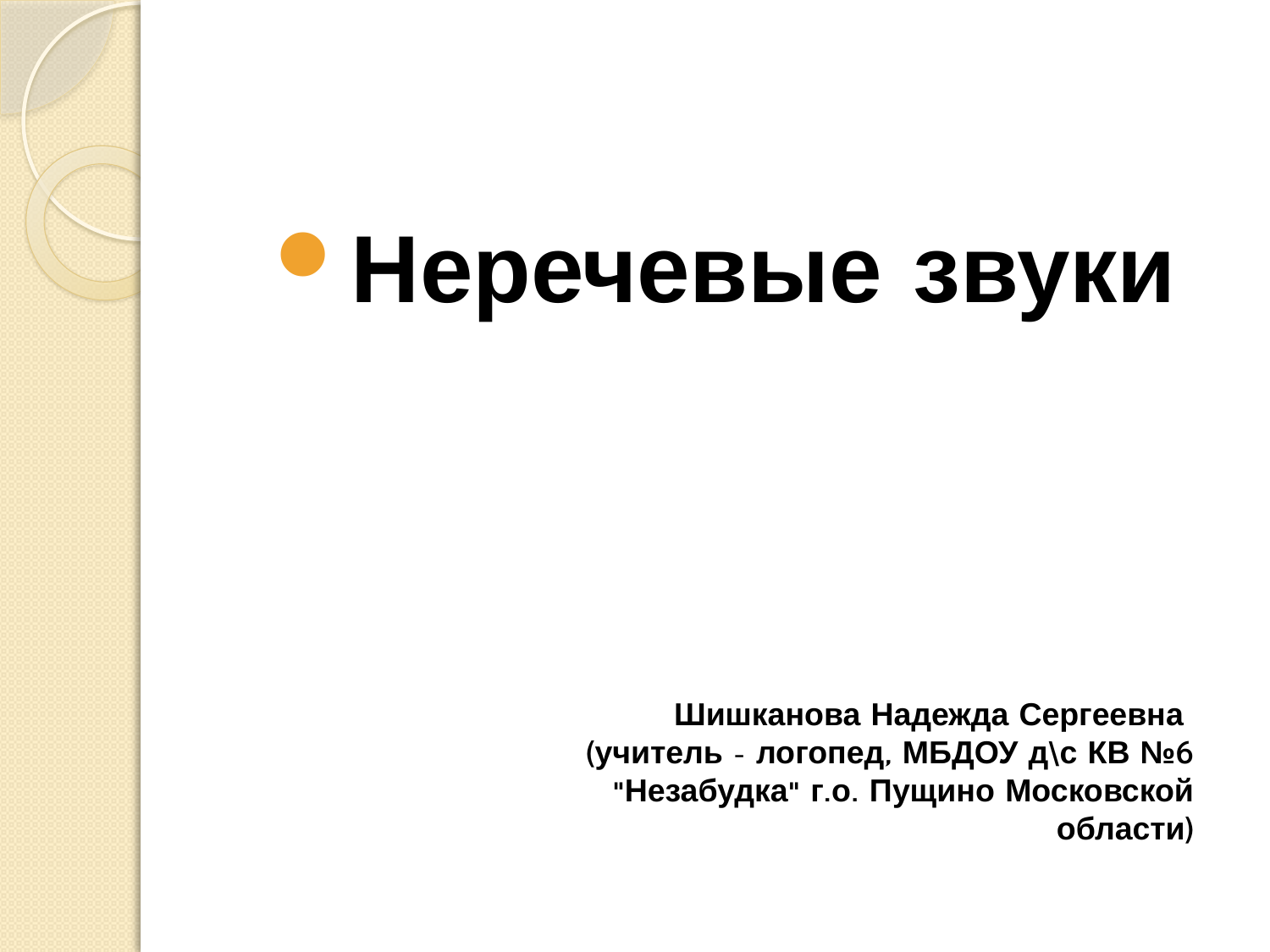

Неречевые звуки
Шишканова Надежда Сергеевна
(учитель - логопед, МБДОУ д\с КВ №6 "Незабудка" г.о. Пущино Московской области)